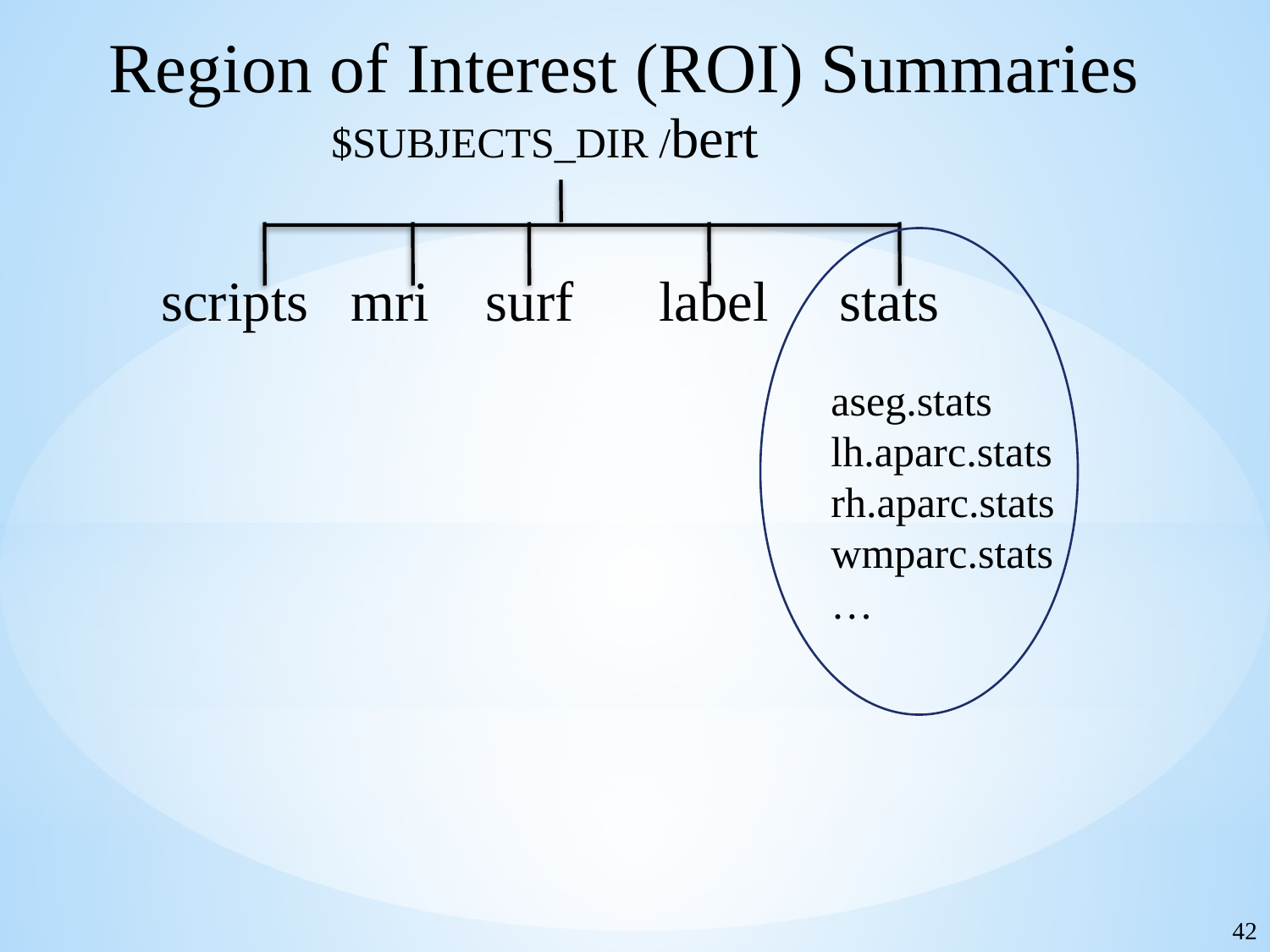

Region of Interest (ROI) Summaries
                     $SUBJECTS_DIR /bert

         scripts   mri    surf      label     stats

aseg.stats
lh.aparc.stats
rh.aparc.stats
wmparc.stats
…
42